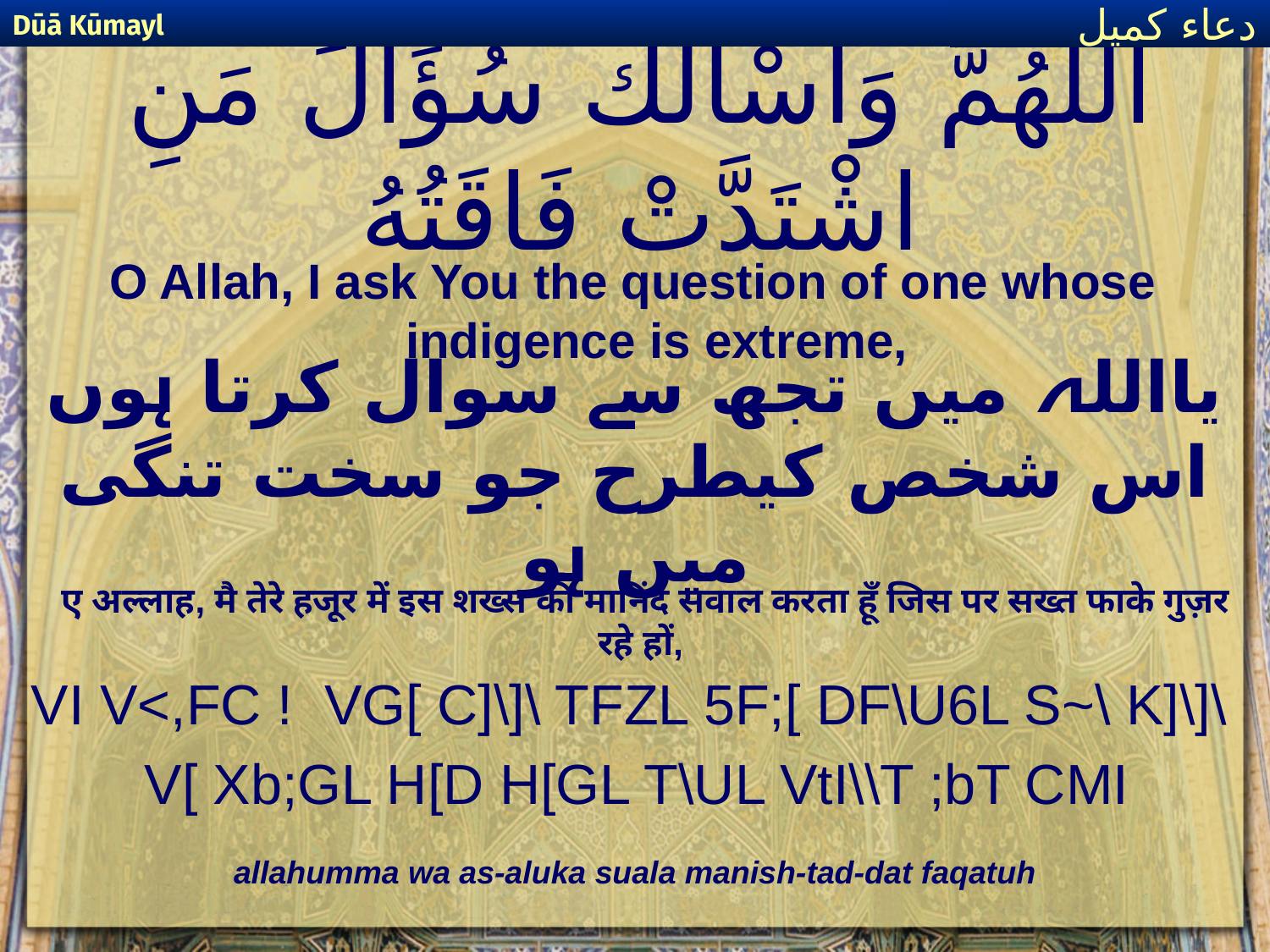

Dūā Kūmayl
دعاء كميل
# اللَّهُمَّ وَأَسْألُكَ سُؤَالَ مَنِ اشْتَدَّتْ فَاقَتُهُ
O Allah, I ask You the question of one whose indigence is extreme,
یااللہ میں تجھ سے سوال کرتا ہوں اس شخص کیطرح جو سخت تنگی میں ہو
ए अल्लाह, मै तेरे हजूर में इस शख्स की मानिंद सवाल करता हूँ जिस पर सख्त फाके गुज़र रहे हों,
VI V<,FC !  VG[ C]\]\ TFZL 5F;[ DF\U6L S~\ K]\]\
V[ Xb;GL H[D H[GL T\UL VtI\\T ;bT CMI
allahumma wa as-aluka suala manish-tad-dat faqatuh